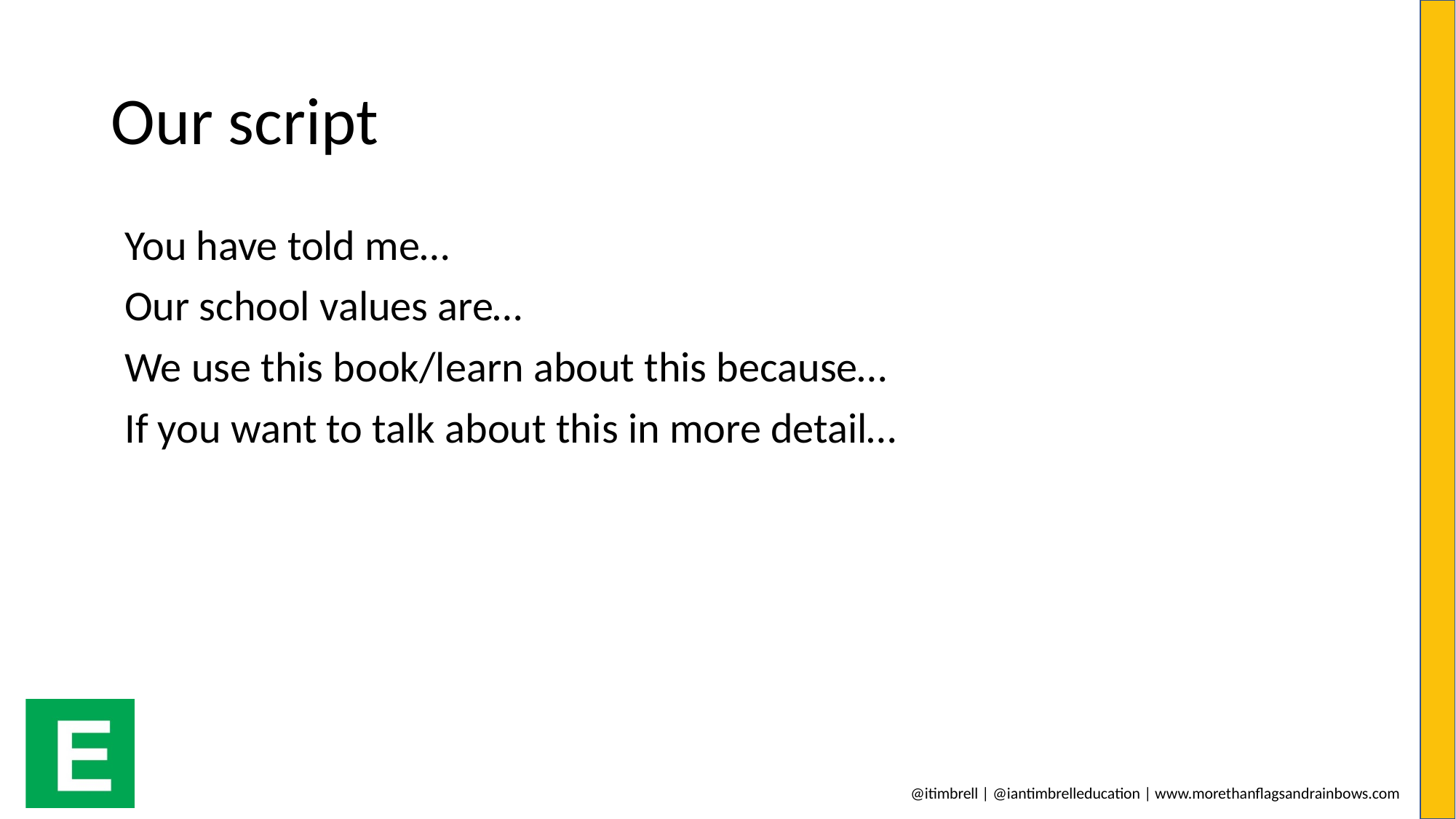

# Our script
You have told me…
Our school values are…
We use this book/learn about this because…
If you want to talk about this in more detail…